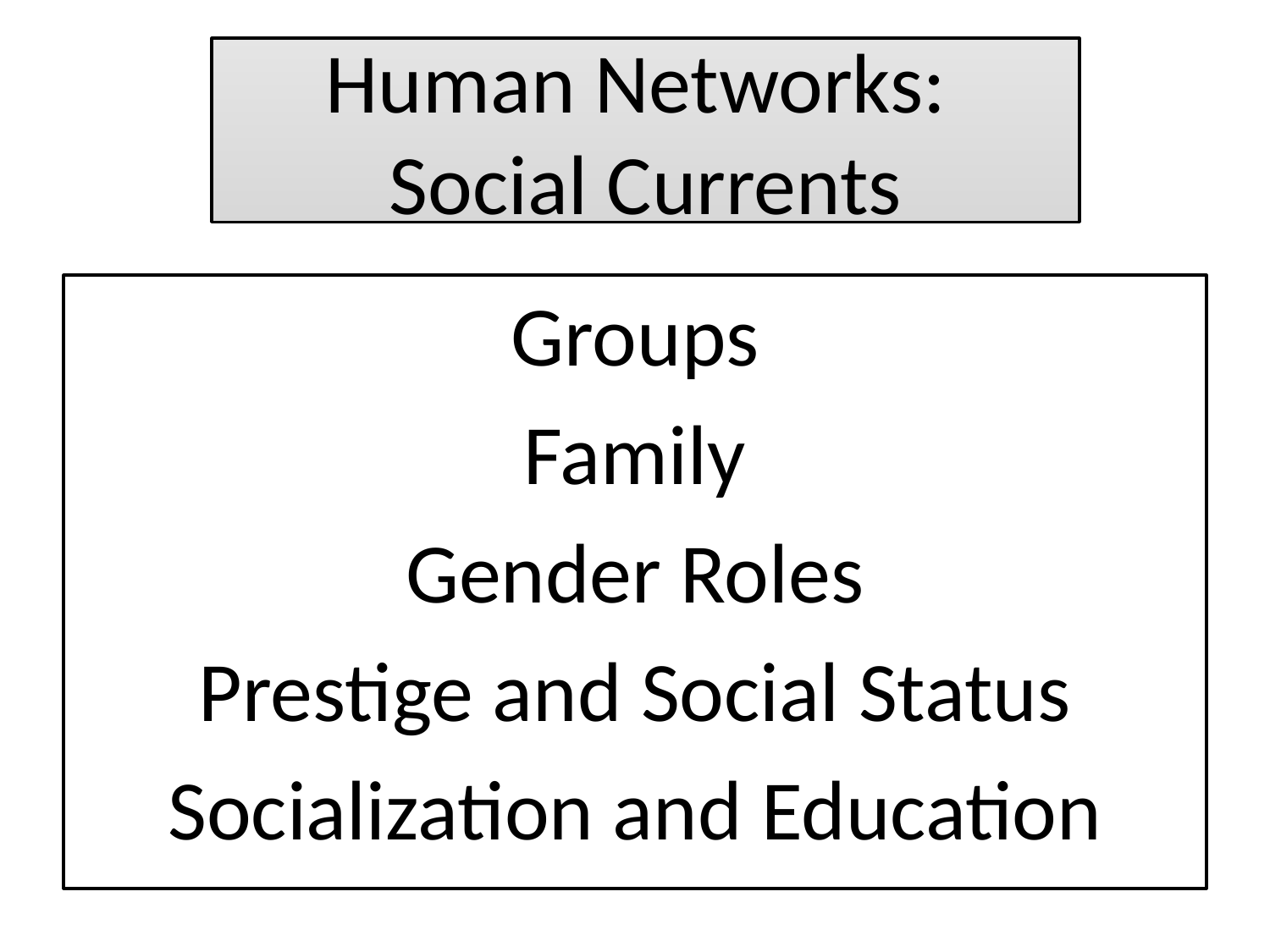

# Human Networks: Social Currents
Groups
Family
Gender Roles
Prestige and Social Status
Socialization and Education